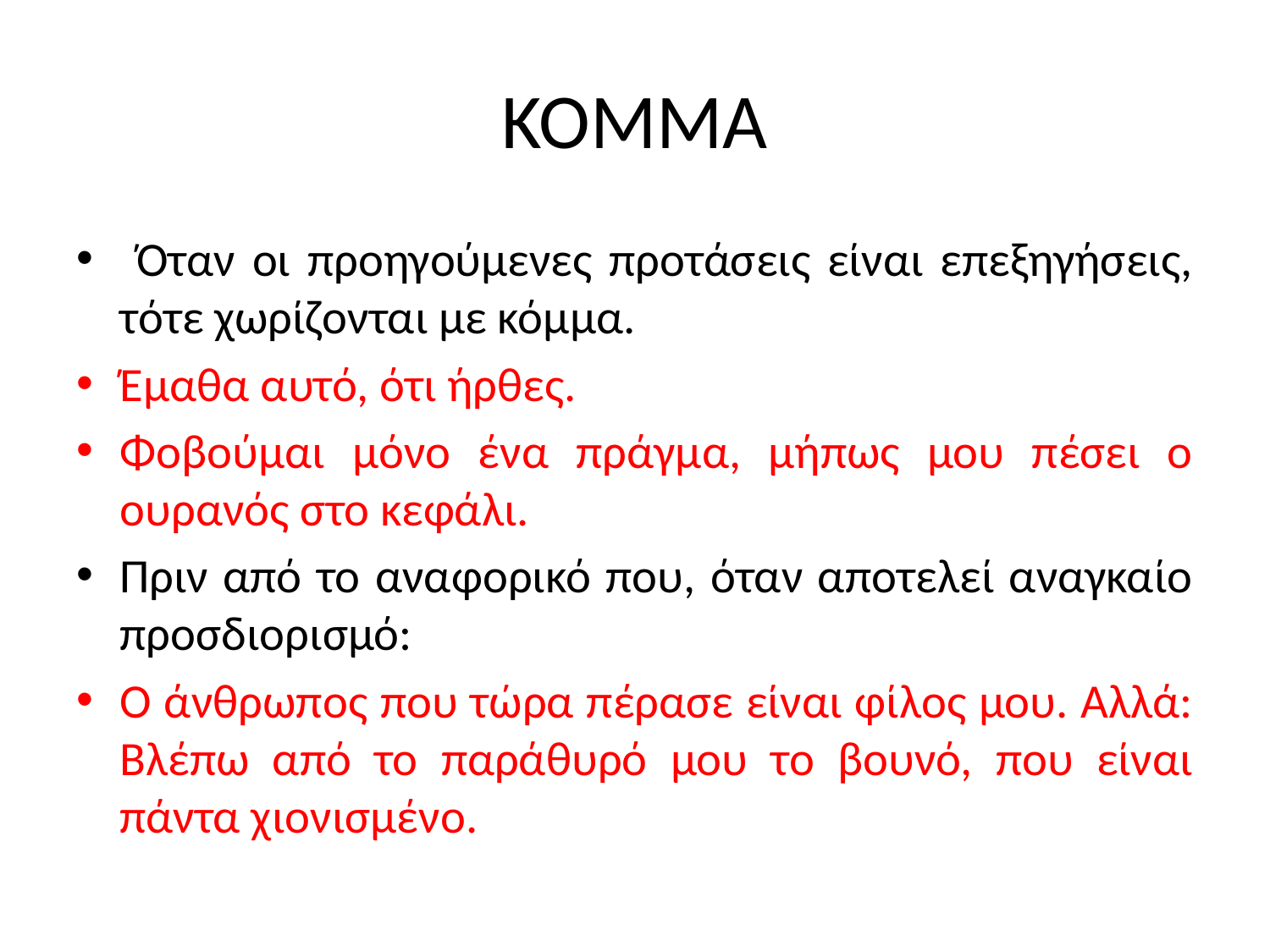

# ΚΟΜΜΑ
 Όταν οι προηγούμενες προτάσεις είναι επεξηγήσεις, τότε χωρίζονται με κόμμα.
Έμαθα αυτό, ότι ήρθες.
Φοβούμαι μόνο ένα πράγμα, μήπως μου πέσει ο ουρανός στο κεφάλι.
Πριν από το αναφορικό που, όταν αποτελεί αναγκαίο προσδιορισμό:
Ο άνθρωπος που τώρα πέρασε είναι φίλος μου. Αλλά: Βλέπω από το παράθυρό μου το βουνό, που είναι πάντα χιονισμένο.